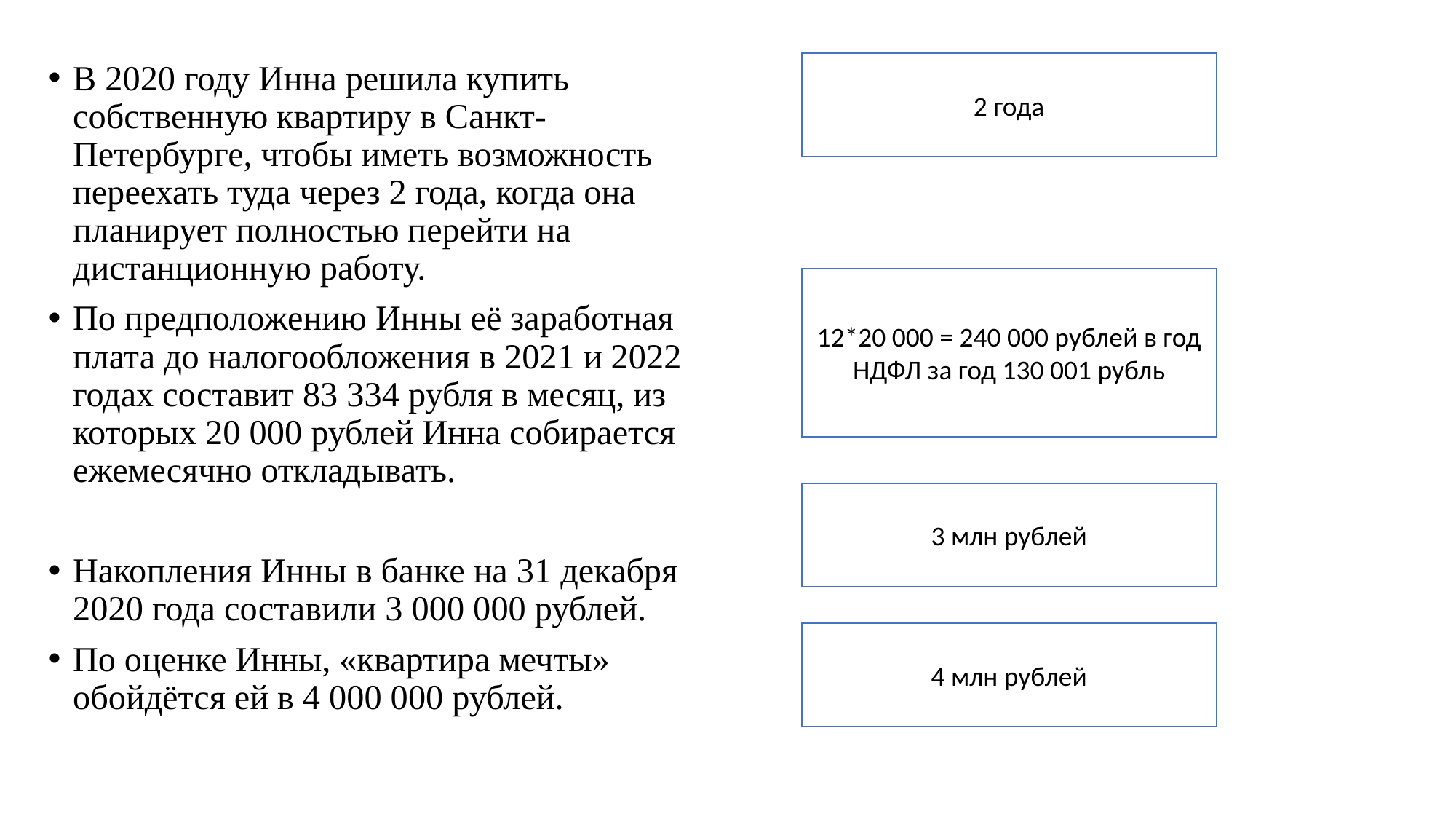

2 года
В 2020 году Инна решила купить собственную квартиру в Санкт-Петербурге, чтобы иметь возможность переехать туда через 2 года, когда она планирует полностью перейти на дистанционную работу.
По предположению Инны её заработная плата до налогообложения в 2021 и 2022 годах составит 83 334 рубля в месяц, из которых 20 000 рублей Инна собирается ежемесячно откладывать.

Накопления Инны в банке на 31 декабря 2020 года составили 3 000 000 рублей.
По оценке Инны, «квартира мечты» обойдётся ей в 4 000 000 рублей.

12*20 000 = 240 000 рублей в год
НДФЛ за год 130 001 рубль
3 млн рублей
4 млн рублей